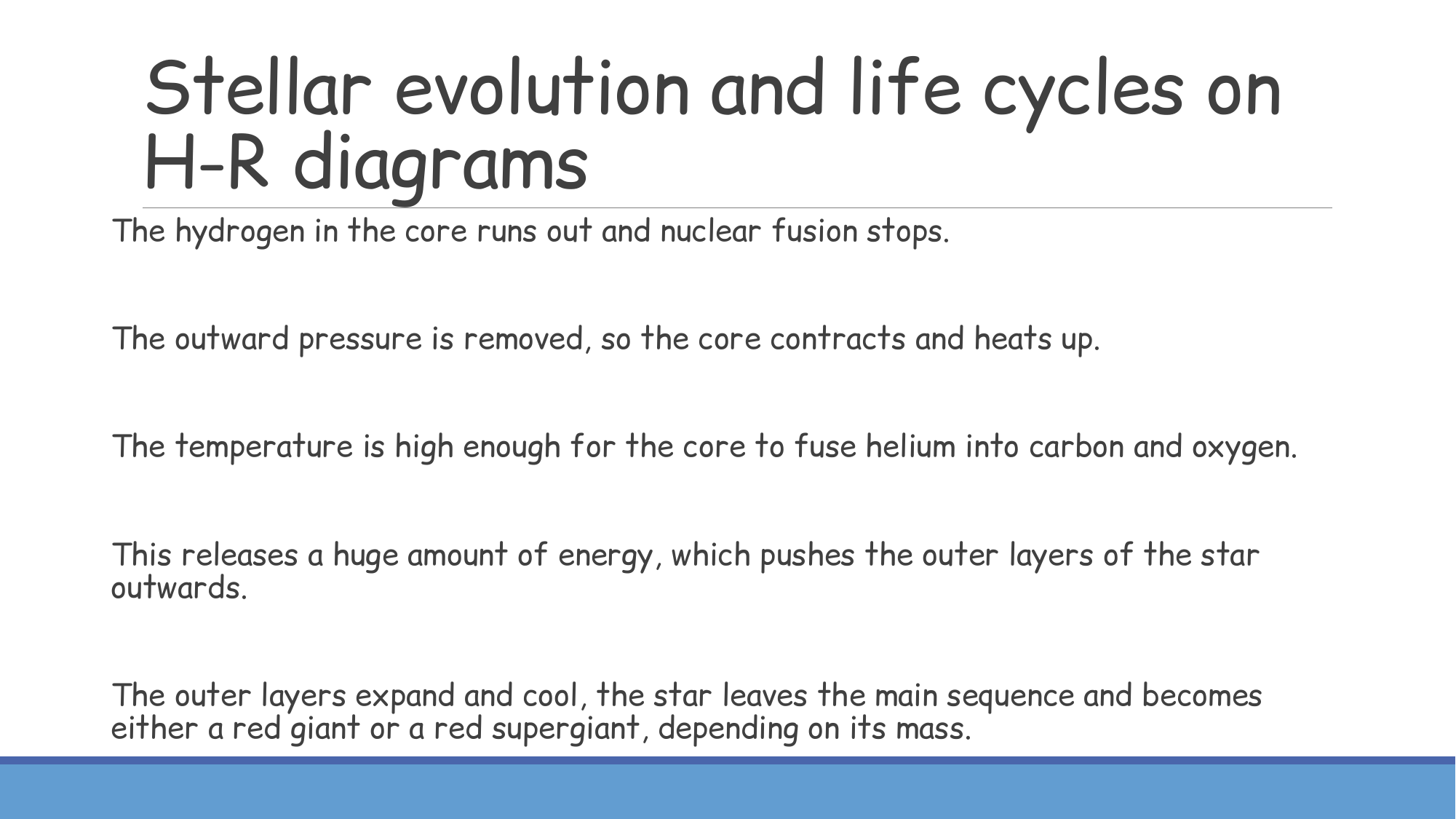

# Stellar evolution and life cycles on H-R diagrams
The hydrogen in the core runs out and nuclear fusion stops.

The outward pressure is removed, so the core contracts and heats up.

The temperature is high enough for the core to fuse helium into carbon and oxygen.

This releases a huge amount of energy, which pushes the outer layers of the star outwards.

The outer layers expand and cool, the star leaves the main sequence and becomes either a red giant or a red supergiant, depending on its mass.